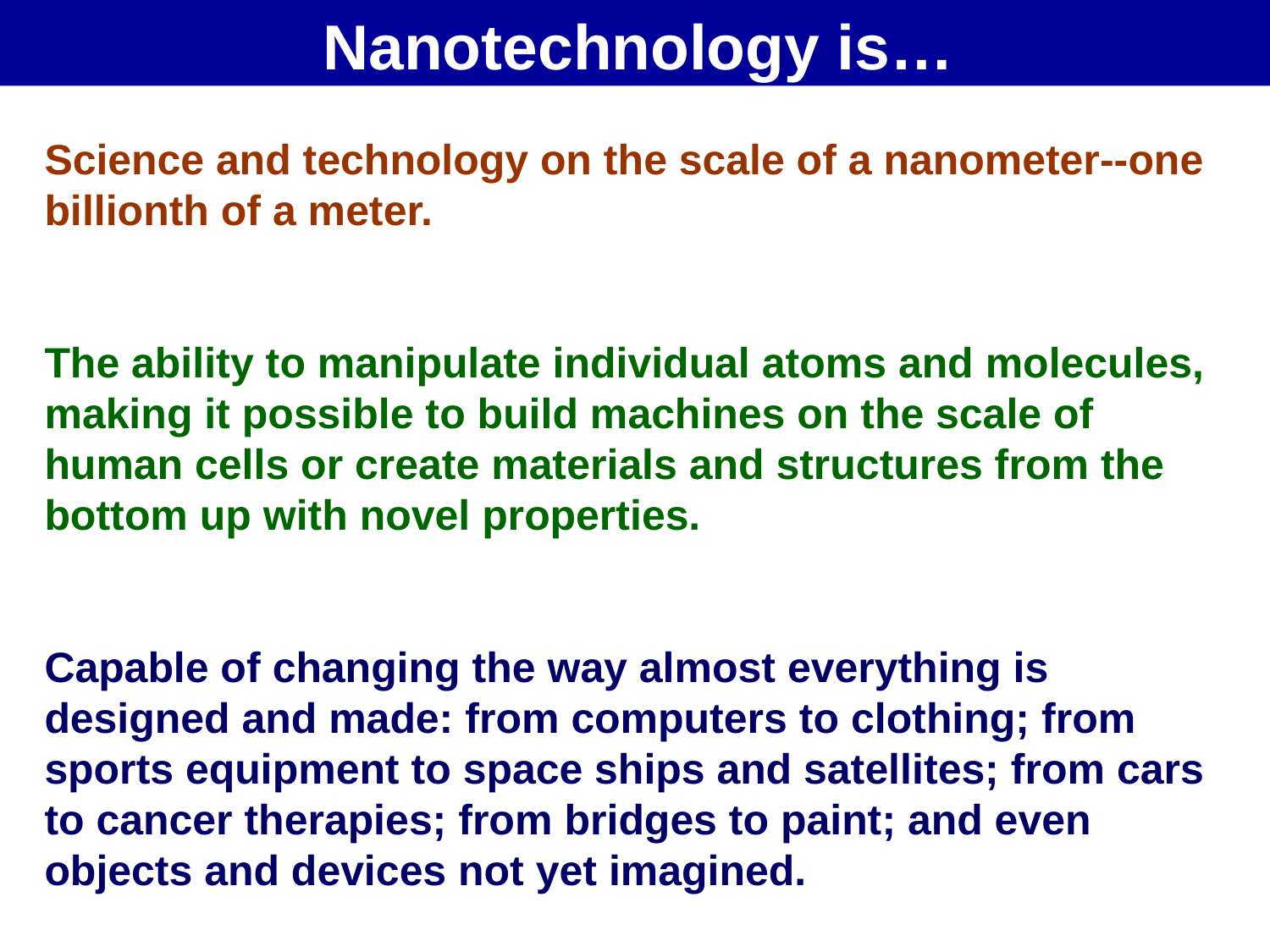

Nanotechnology is…
Science and technology on the scale of a nanometer--one billionth of a meter.

The ability to manipulate individual atoms and molecules, making it possible to build machines on the scale of human cells or create materials and structures from the bottom up with novel properties.

Capable of changing the way almost everything is designed and made: from computers to clothing; from sports equipment to space ships and satellites; from cars to cancer therapies; from bridges to paint; and even objects and devices not yet imagined.